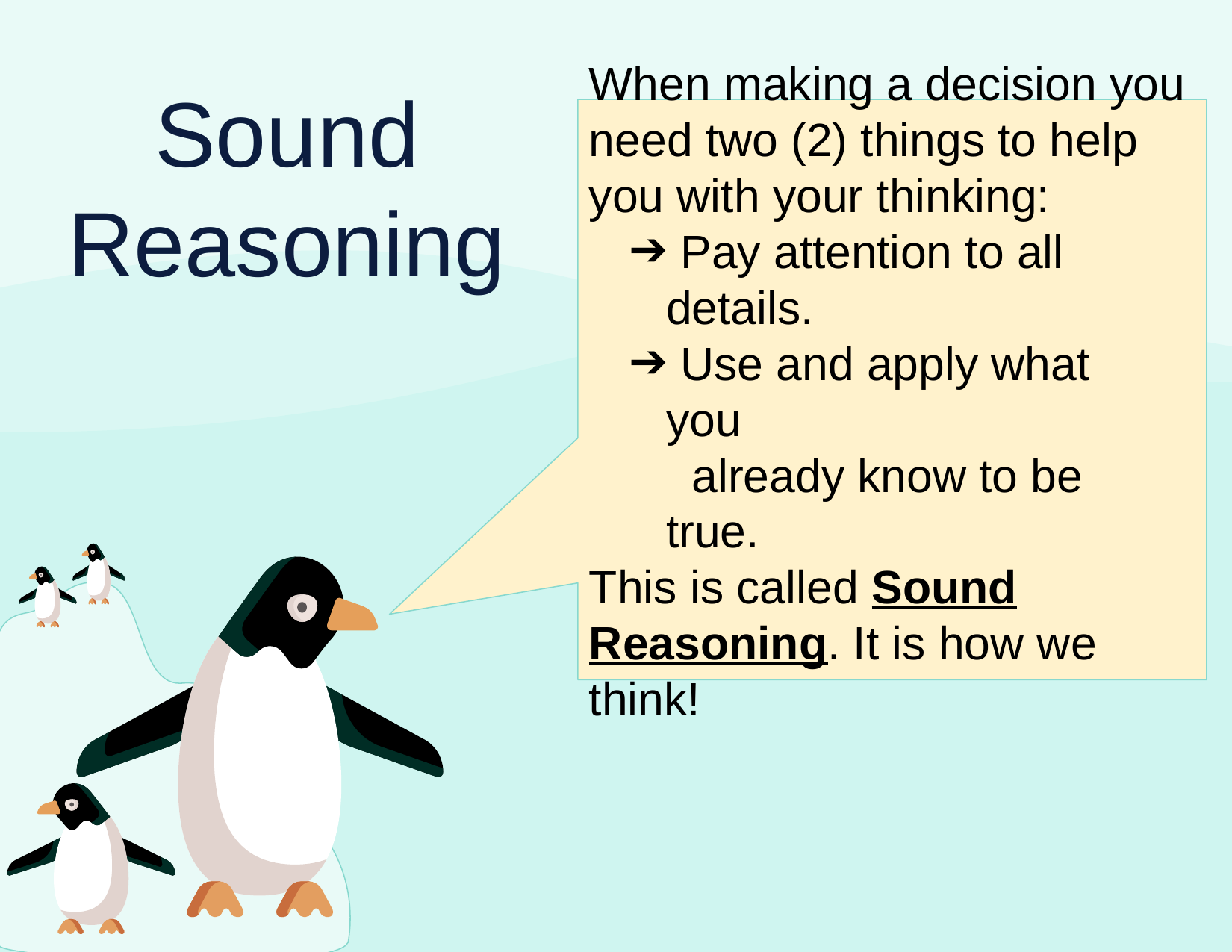

# Sound Reasoning
When making a decision you need two (2) things to help you with your thinking:
 Pay attention to all details.
 Use and apply what you
  already know to be true.
This is called Sound Reasoning. It is how we think!